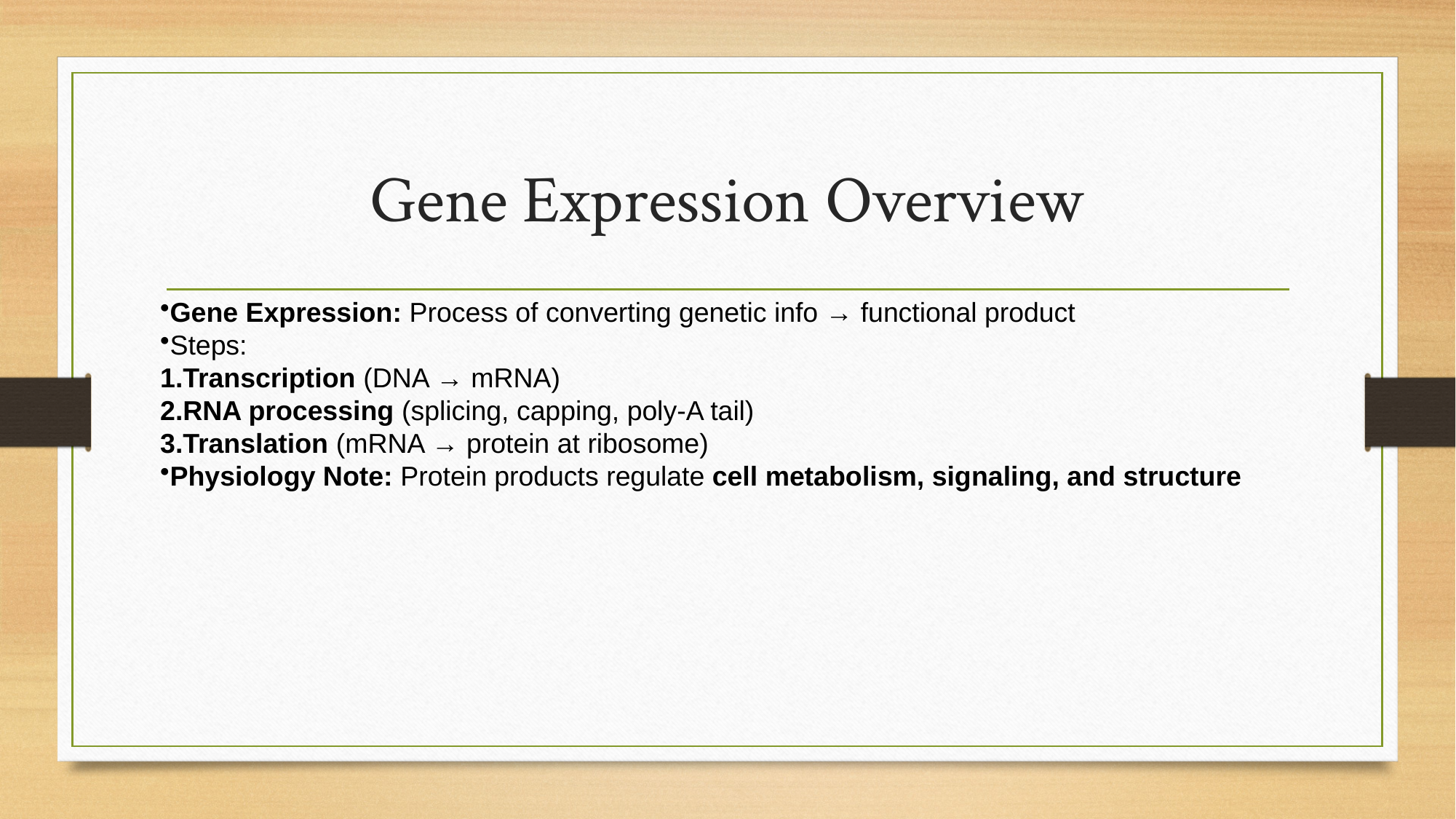

# Gene Expression Overview
Gene Expression: Process of converting genetic info → functional product
Steps:
Transcription (DNA → mRNA)
RNA processing (splicing, capping, poly-A tail)
Translation (mRNA → protein at ribosome)
Physiology Note: Protein products regulate cell metabolism, signaling, and structure